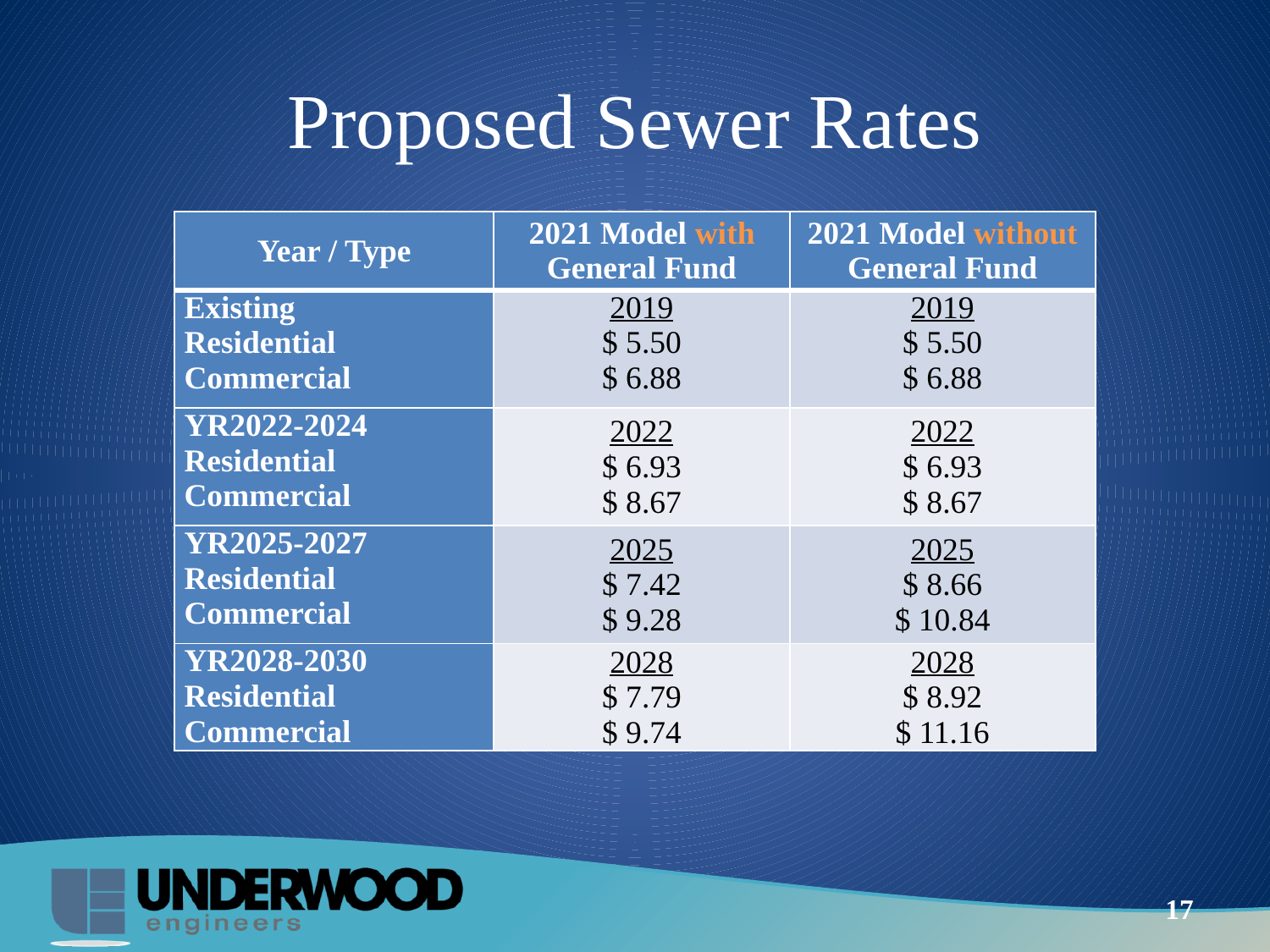

# Proposed Sewer Rates
| Year / Type | 2021 Model with General Fund | 2021 Model without General Fund |
| --- | --- | --- |
| Existing Residential Commercial | 2019 $ 5.50 $ 6.88 | 2019 $ 5.50 $ 6.88 |
| YR2022-2024 Residential Commercial | 2022 $ 6.93 $ 8.67 | 2022 $ 6.93 $ 8.67 |
| YR2025-2027 Residential Commercial | 2025 $ 7.42 $ 9.28 | 2025 $ 8.66 $ 10.84 |
| YR2028-2030 Residential Commercial | 2028 $ 7.79 $ 9.74 | 2028 $ 8.92 $ 11.16 |
17